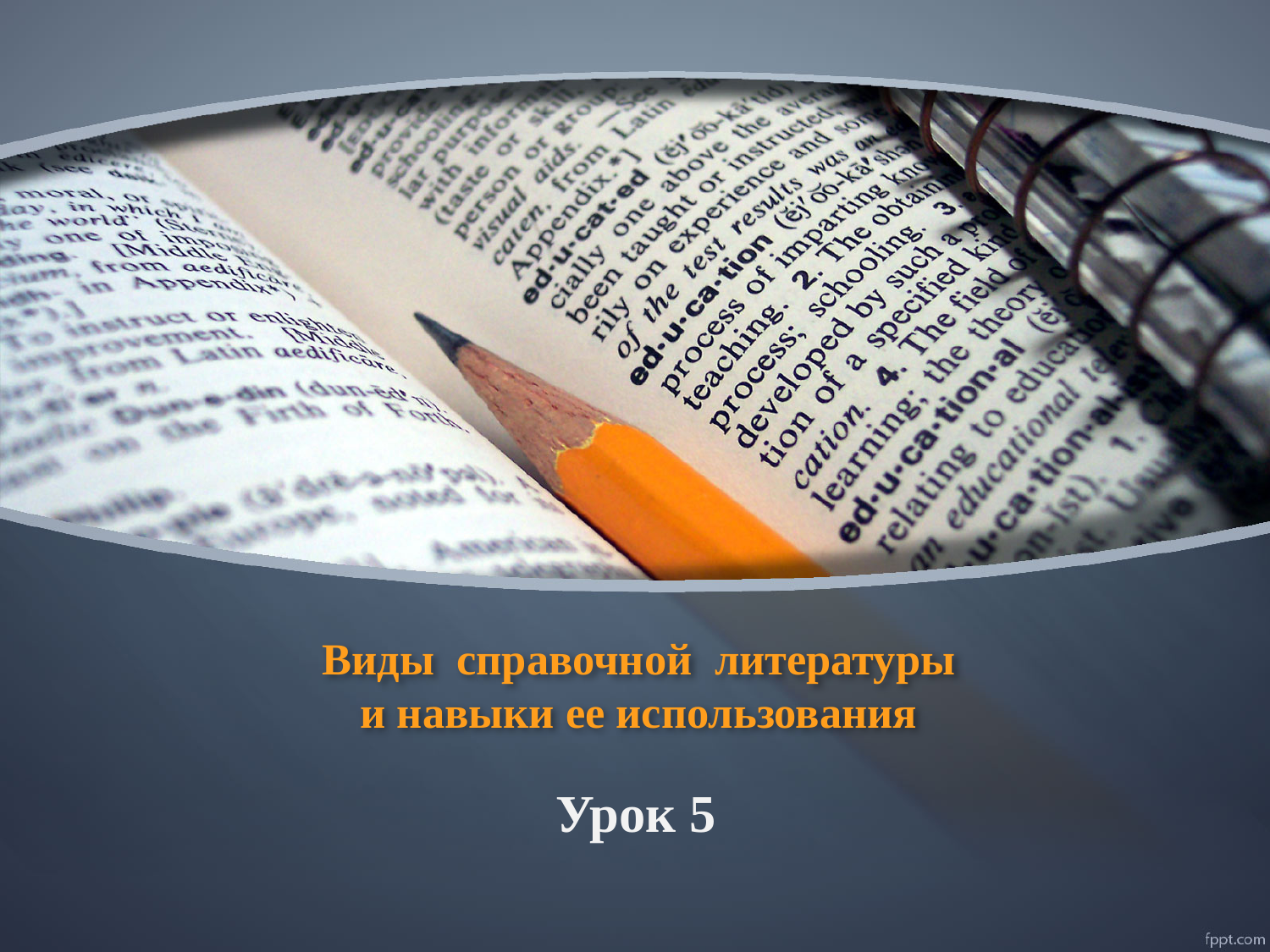

# Виды  справочной  литературы и навыки ее использования
Урок 5